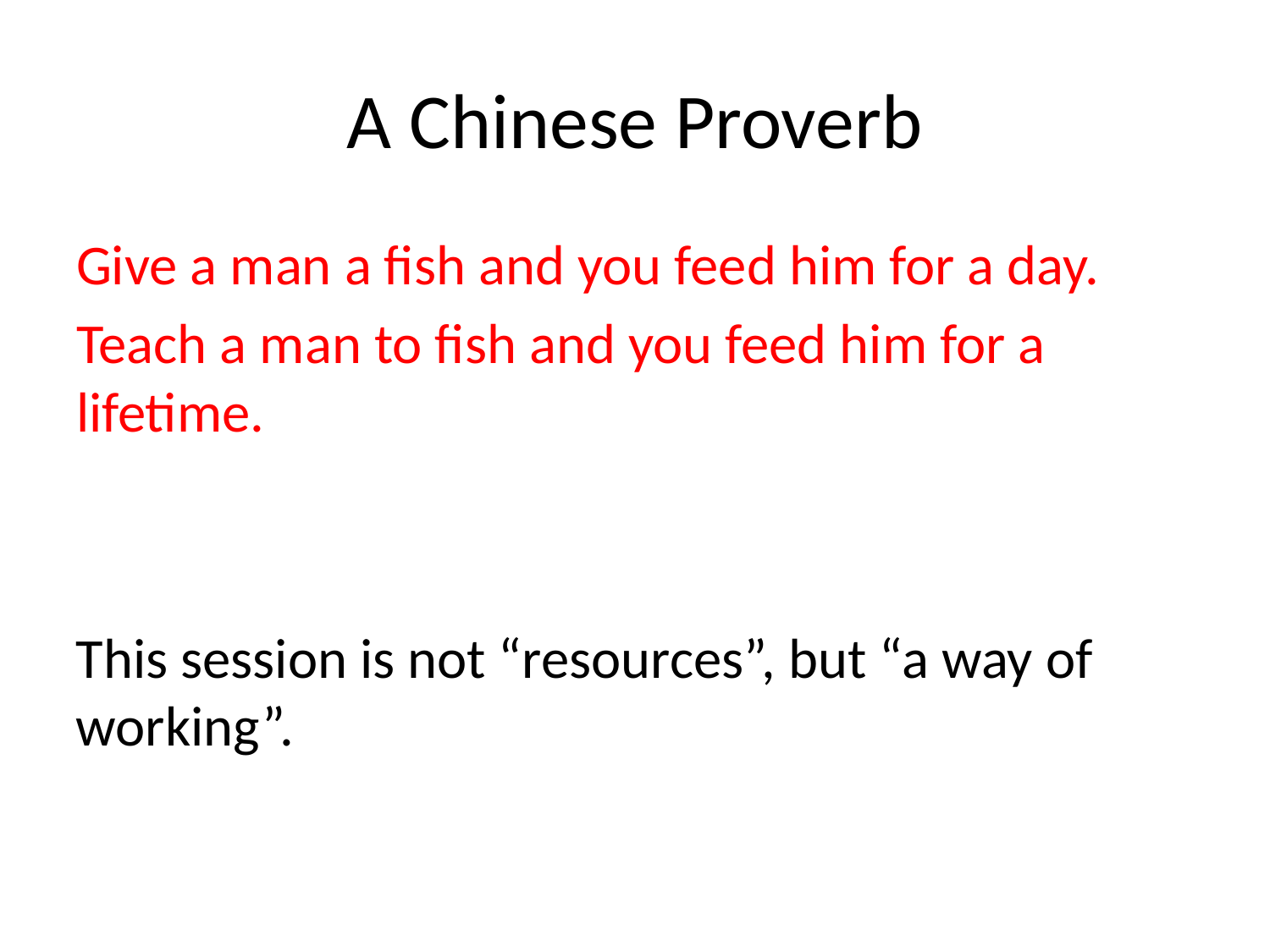

# A Chinese Proverb
Give a man a fish and you feed him for a day.
Teach a man to fish and you feed him for a lifetime.
This session is not “resources”, but “a way of working”.